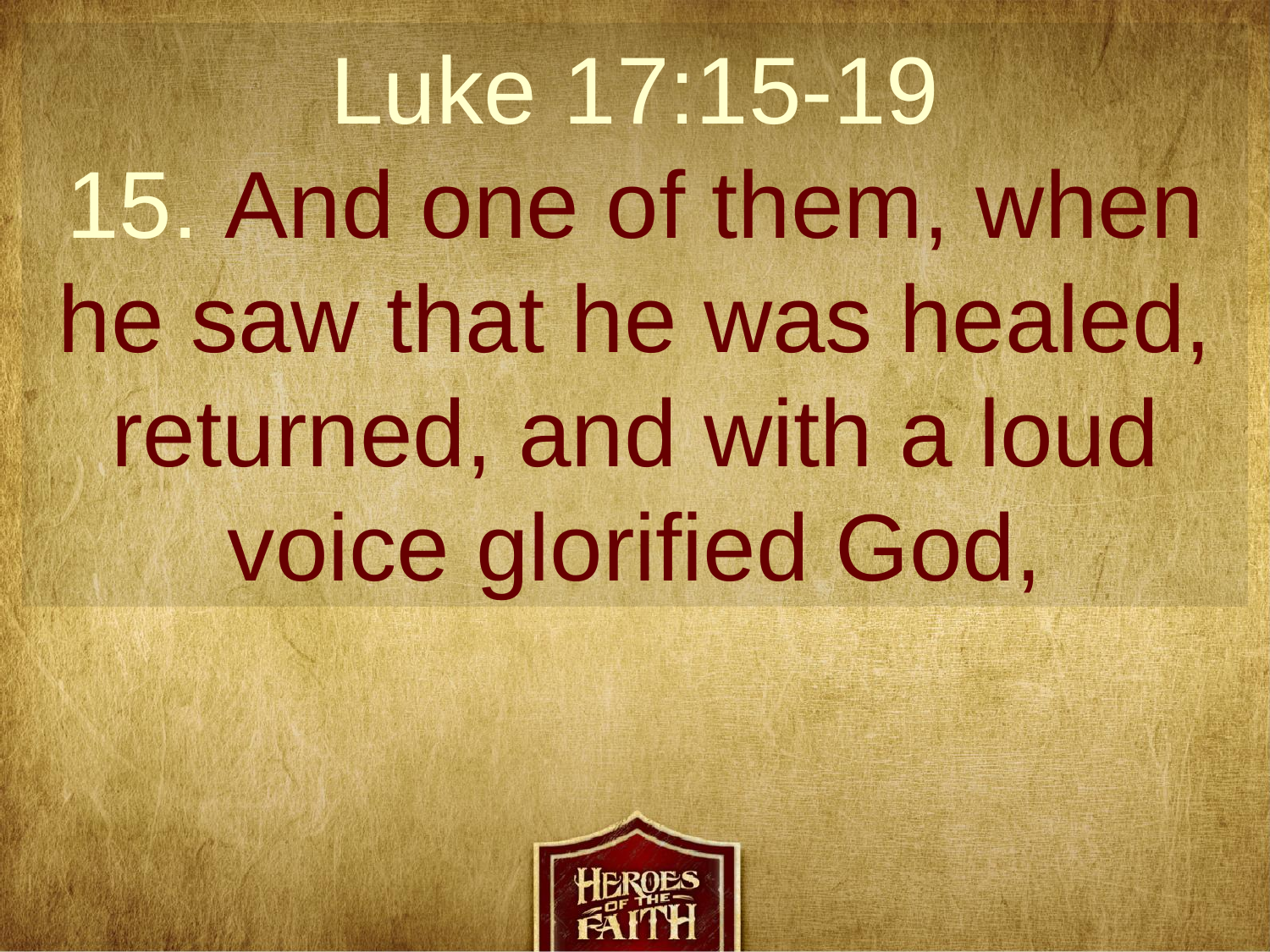

Luke 17:15-19
15. And one of them, when he saw that he was healed, returned, and with a loud voice glorified God,